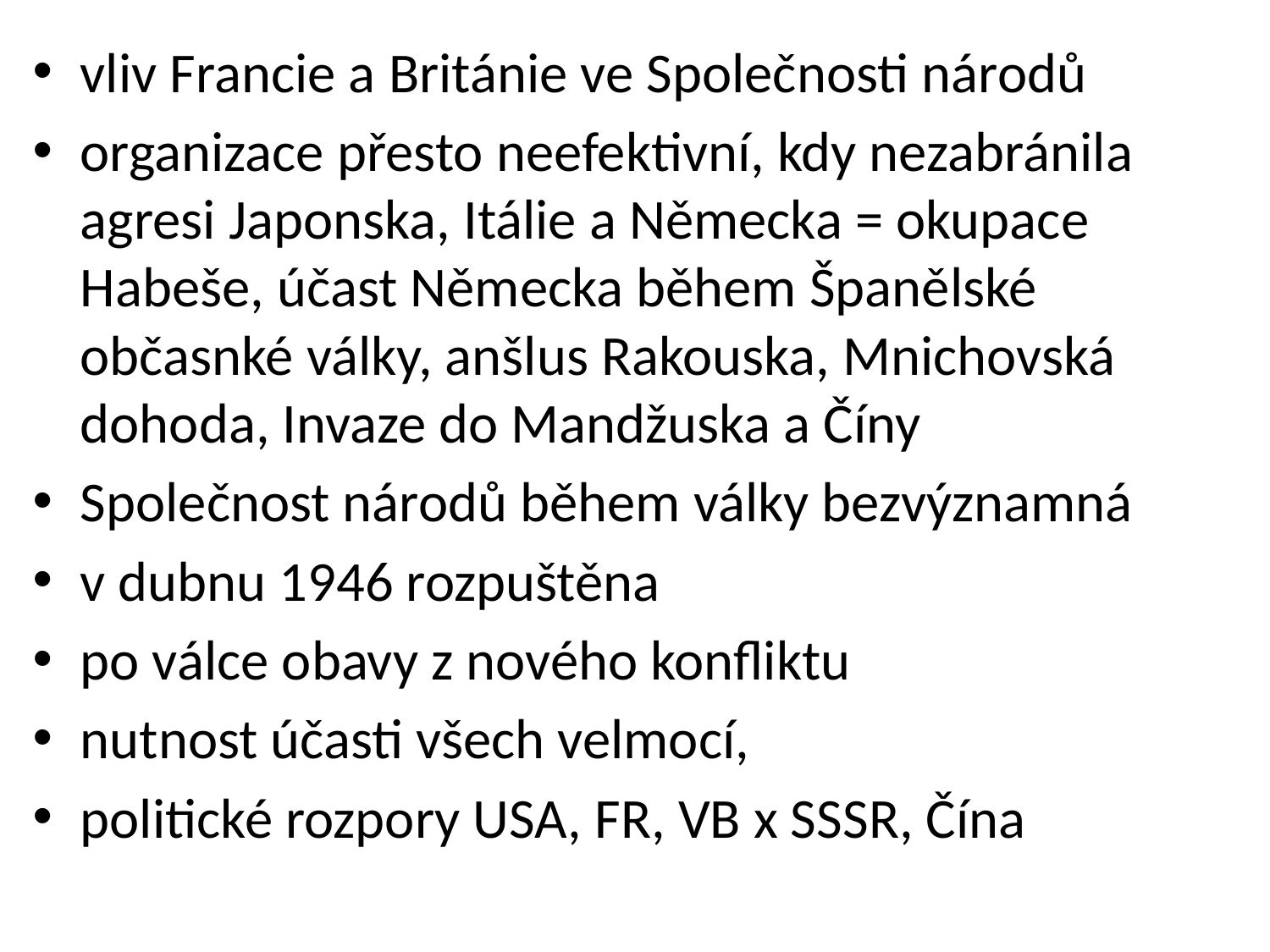

vliv Francie a Británie ve Společnosti národů
organizace přesto neefektivní, kdy nezabránila agresi Japonska, Itálie a Německa = okupace Habeše, účast Německa během Španělské občasnké války, anšlus Rakouska, Mnichovská dohoda, Invaze do Mandžuska a Číny
Společnost národů během války bezvýznamná
v dubnu 1946 rozpuštěna
po válce obavy z nového konfliktu
nutnost účasti všech velmocí,
politické rozpory USA, FR, VB x SSSR, Čína